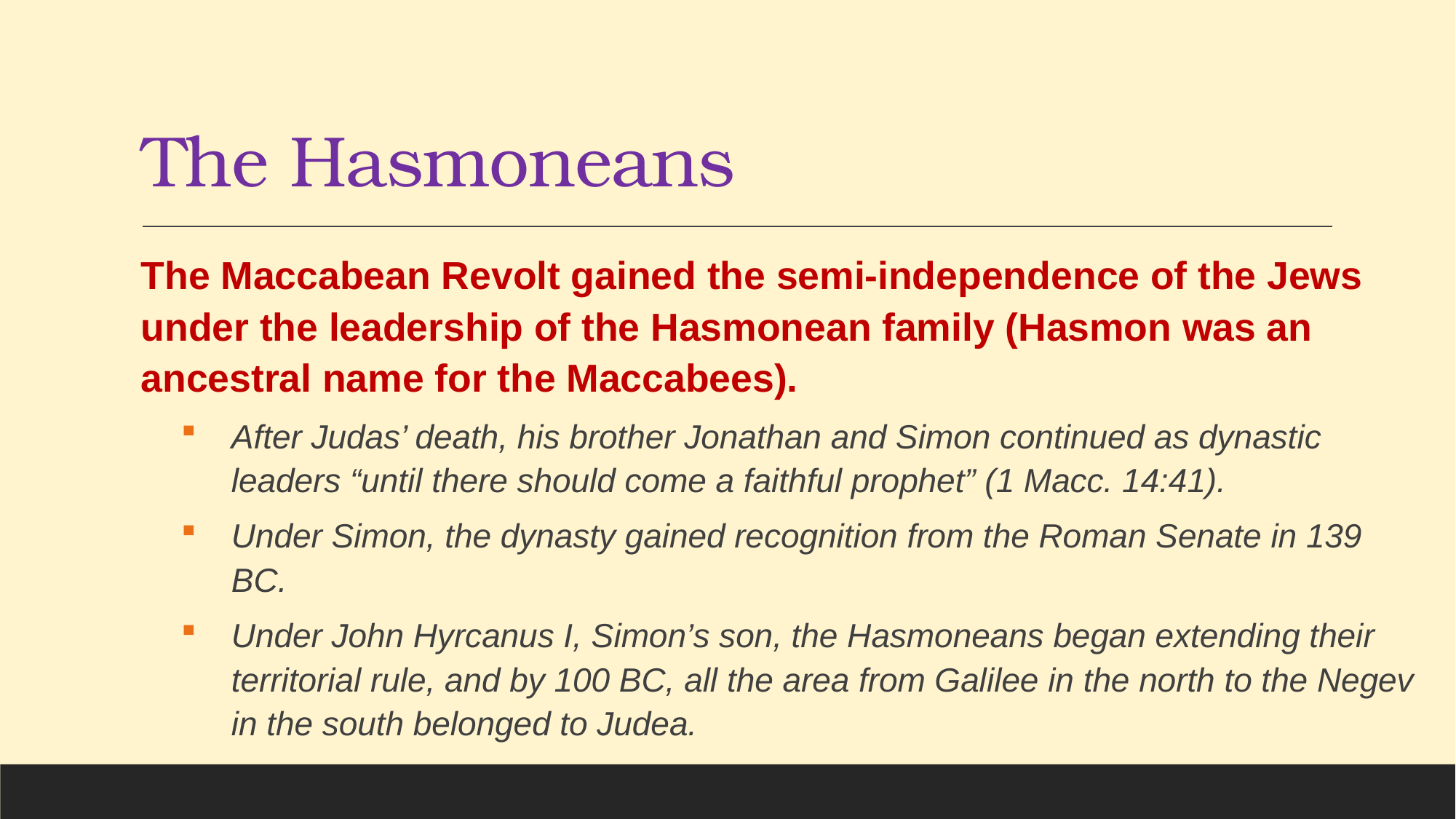

# The Hasmoneans
The Maccabean Revolt gained the semi-independence of the Jews under the leadership of the Hasmonean family (Hasmon was an ancestral name for the Maccabees).
After Judas’ death, his brother Jonathan and Simon continued as dynastic leaders “until there should come a faithful prophet” (1 Macc. 14:41).
Under Simon, the dynasty gained recognition from the Roman Senate in 139 BC.
Under John Hyrcanus I, Simon’s son, the Hasmoneans began extending their territorial rule, and by 100 BC, all the area from Galilee in the north to the Negev in the south belonged to Judea.